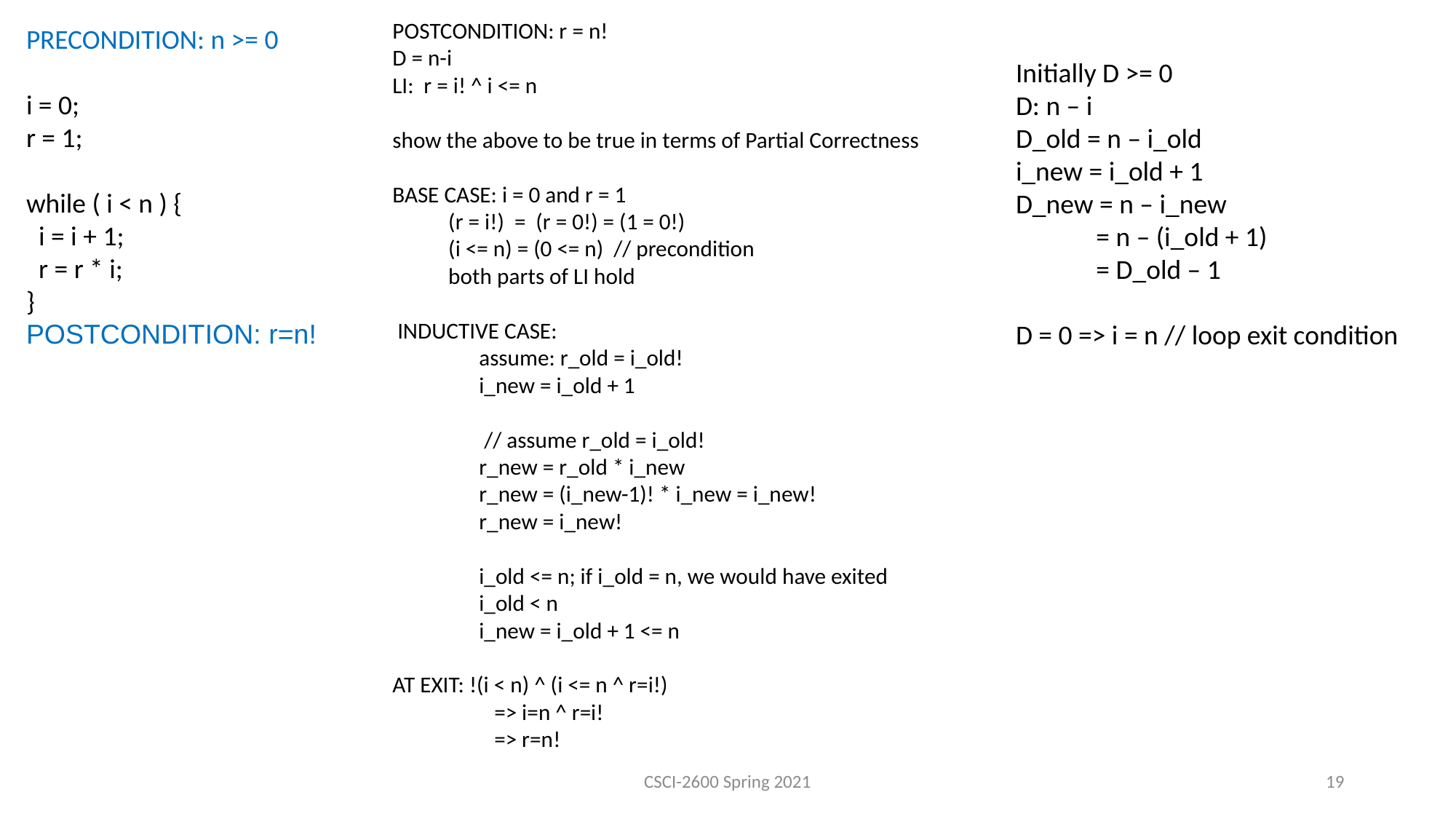

POSTCONDITION: r = n!
D = n-i
LI:  r = i! ^ i <= n

show the above to be true in terms of Partial Correctness

BASE CASE: i = 0 and r = 1
           (r = i!)  =  (r = 0!) = (1 = 0!)
           (i <= n) = (0 <= n)  // precondition
           both parts of LI hold

 INDUCTIVE CASE:
                 assume: r_old = i_old!
                 i_new = i_old + 1

                  // assume r_old = i_old!
                 r_new = r_old * i_new
                 r_new = (i_new-1)! * i_new = i_new!
                 r_new = i_new!

                 i_old <= n; if i_old = n, we would have exited
                 i_old < n
                 i_new = i_old + 1 <= n

AT EXIT: !(i < n) ^ (i <= n ^ r=i!)
                    => i=n ^ r=i!
                    => r=n!

PRECONDITION: n >= 0

i = 0;
r = 1;

while ( i < n ) {
  i = i + 1;
  r = r * i;
}
POSTCONDITION: r=n!

Initially D >= 0
D: n – i
D_old = n – i_old
i_new = i_old + 1
D_new = n – i_new
             = n – (i_old + 1)
             = D_old – 1

D = 0 => i = n // loop exit condition

CSCI-2600 Spring 2021
19